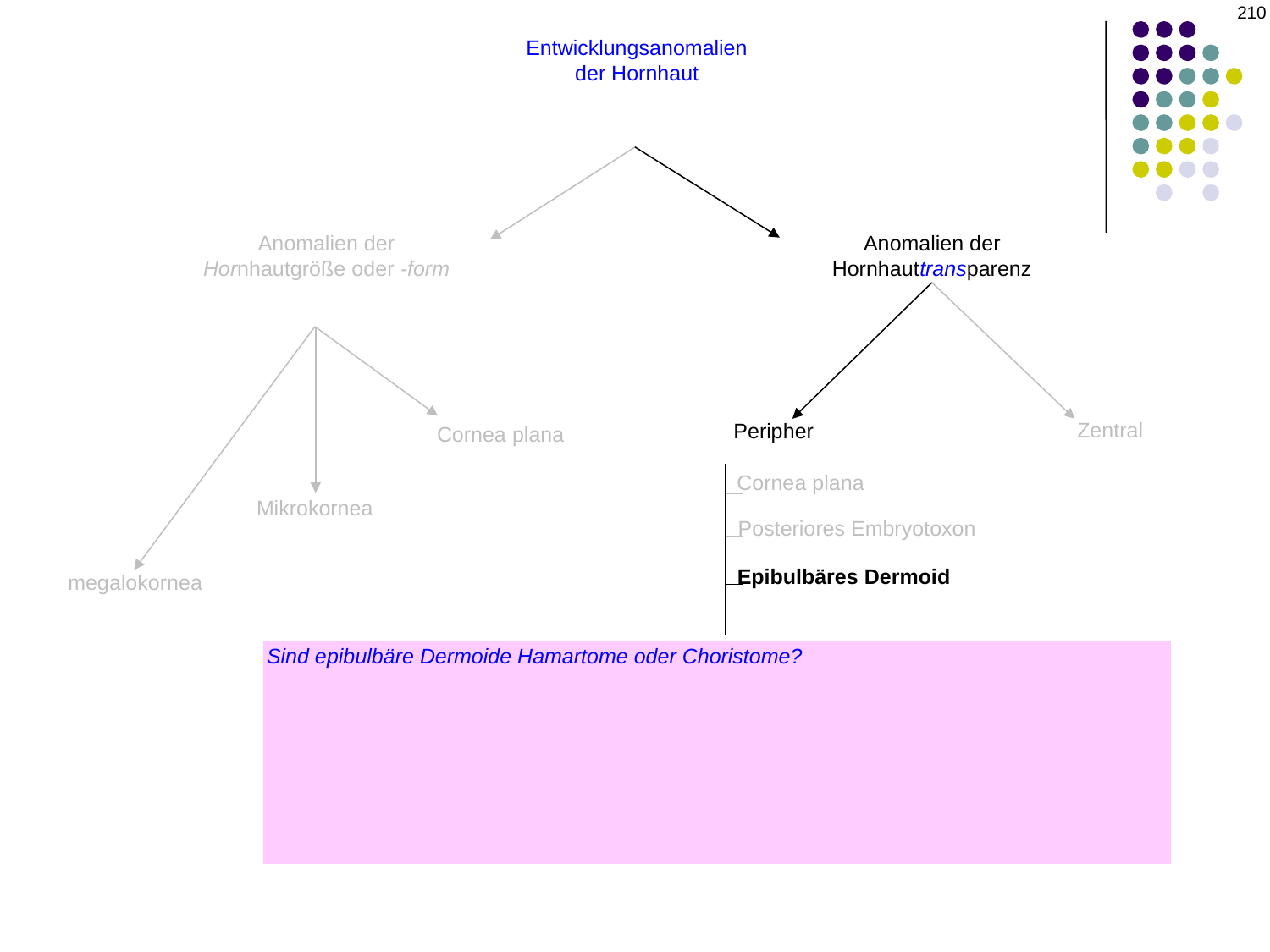

210
Entwicklungsanomalien
der Hornhaut
Anomalien der
Hornhautgröße oder -form
Anomalien der
Hornhauttransparenz
Zentral
Peripher
Cornea plana
Cornea plana
Mikrokornea
Posteriores Embryotoxon
Epibulbäres Dermoid
megalokornea

Sind epibulbäre Dermoide Hamartome oder Choristome?
Choristome

Mit welchem Syndrom sind epibulbäre Dermoide assoziiert?
Goldenhar

Wo auf der Augenoberfläche befinden sich epibulbäre Dermoide typischerweise?
Am Limbus